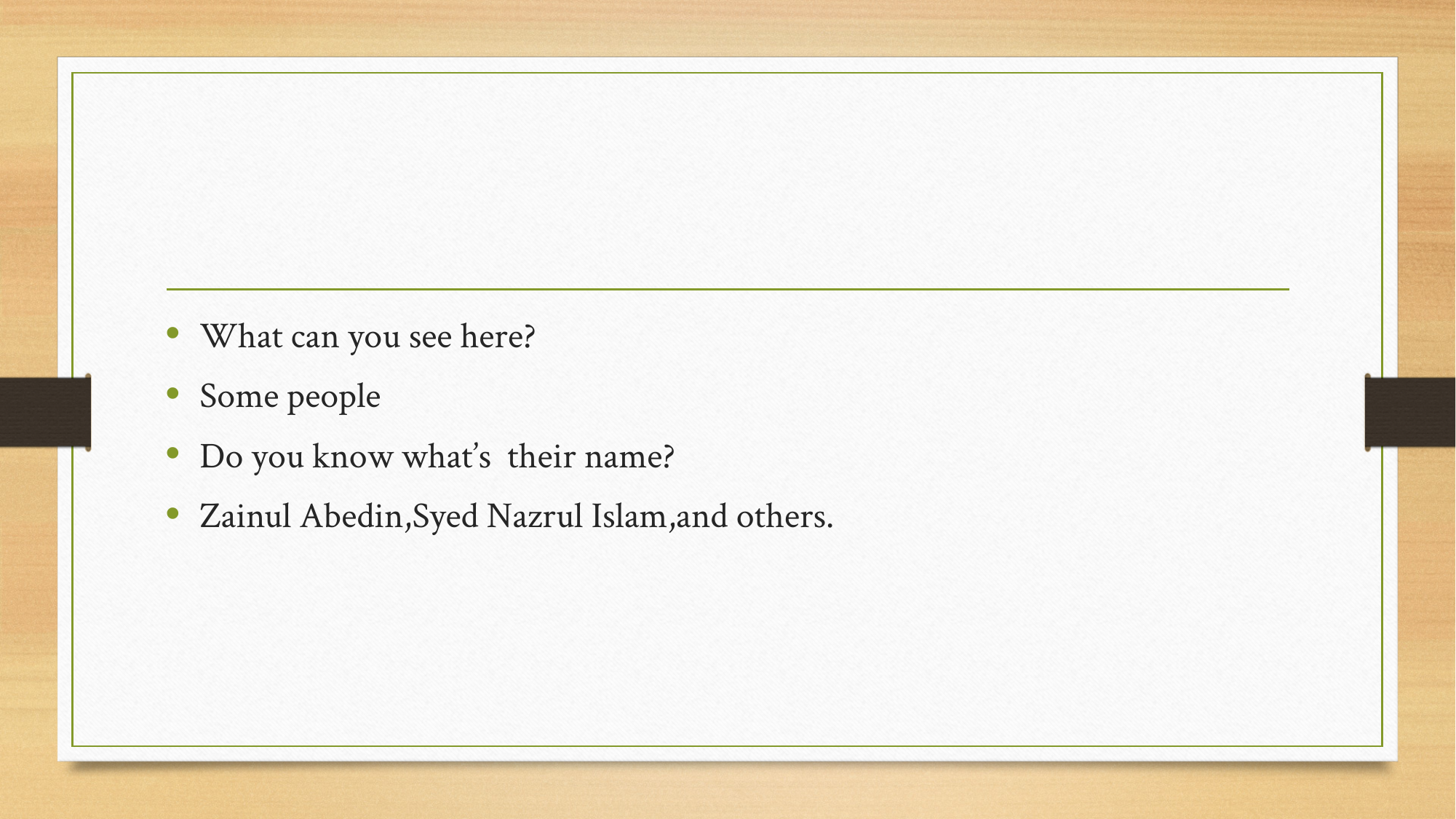

What can you see here?
Some people
Do you know what’s  their name?
Zainul Abedin,Syed Nazrul Islam,and others.